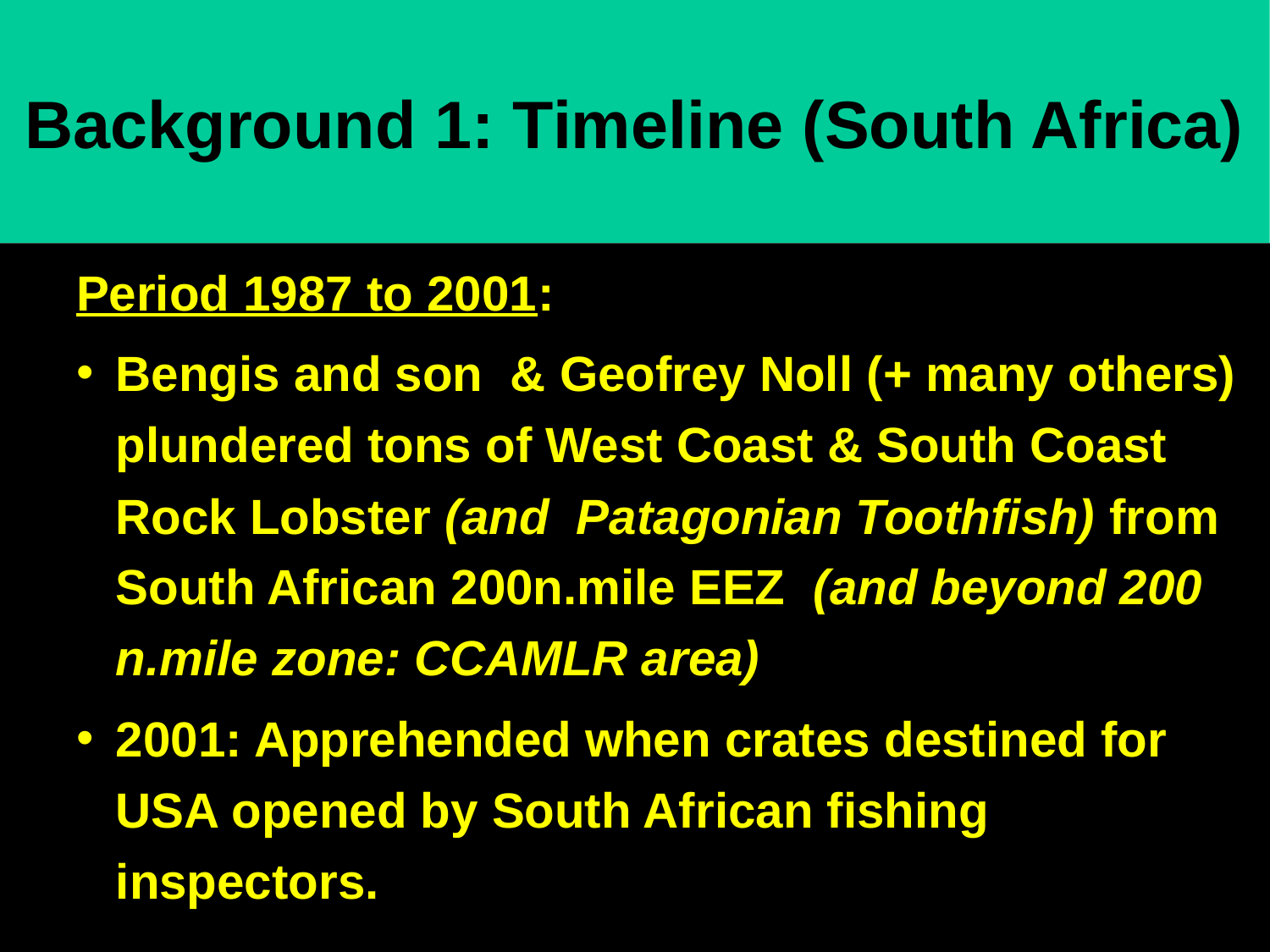

# Background 1: Timeline (South Africa)
Period 1987 to 2001:
Bengis and son  & Geofrey Noll (+ many others) plundered tons of West Coast & South Coast Rock Lobster (and  Patagonian Toothfish) from South African 200n.mile EEZ  (and beyond 200 n.mile zone: CCAMLR area)
2001: Apprehended when crates destined for USA opened by South African fishing inspectors.